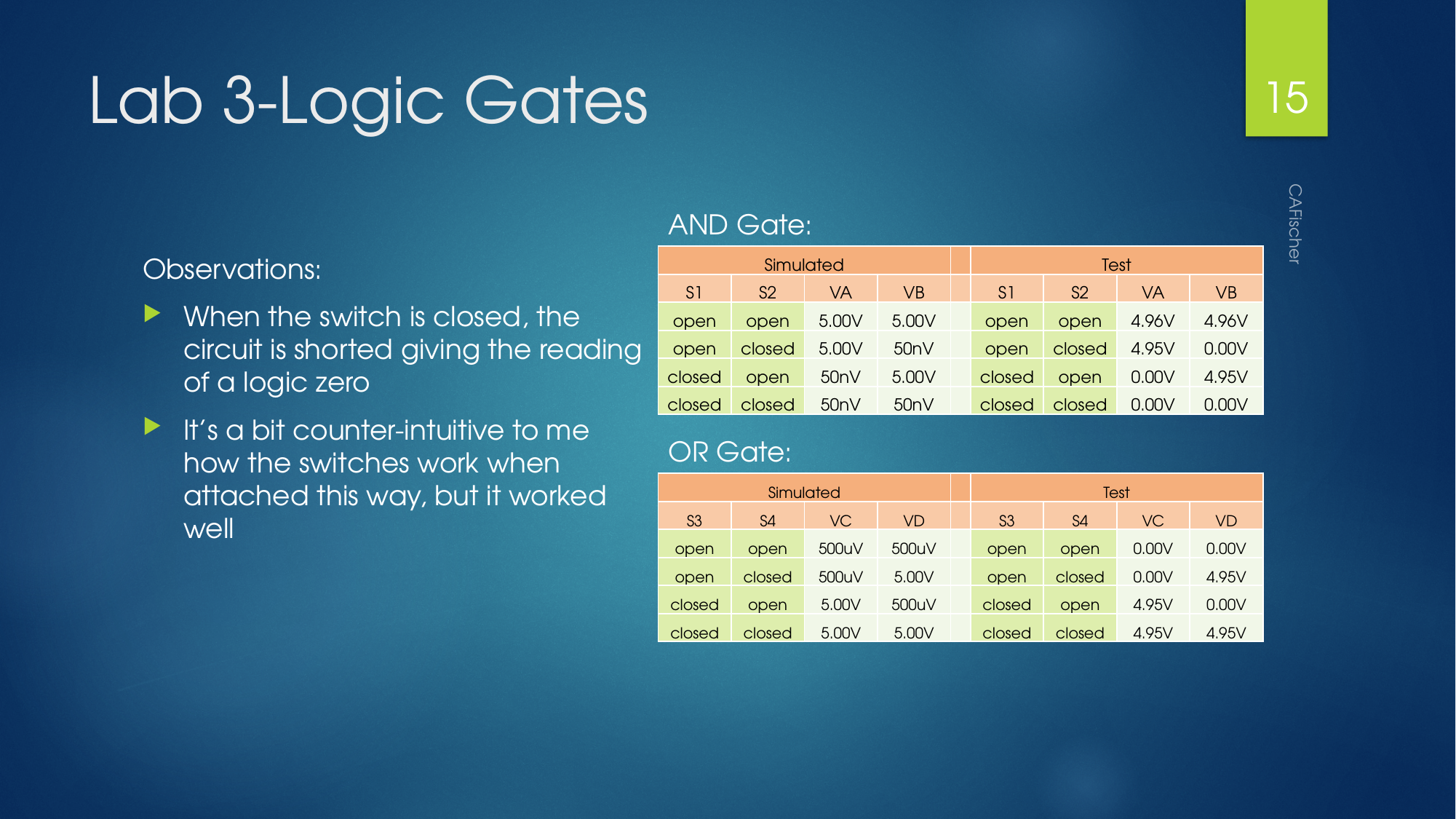

15
# Lab 3-Logic Gates
AND Gate:
Observations:
When the switch is closed, the circuit is shorted giving the reading of a logic zero
It’s a bit counter-intuitive to me how the switches work when attached this way, but it worked well

| Simulated |  |  |  |  | Test |  |  |  |
| --- | --- | --- | --- | --- | --- | --- | --- | --- |
| S1 | S2 | VA | VB |  | S1 | S2 | VA | VB |
| open | open | 5.00V | 5.00V |  | open | open | 4.96V | 4.96V |
| open | closed | 5.00V | 50nV |  | open | closed | 4.95V | 0.00V |
| closed | open | 50nV | 5.00V |  | closed | open | 0.00V | 4.95V |
| closed | closed | 50nV | 50nV |  | closed | closed | 0.00V | 0.00V |
CAFischer
OR Gate:
| Simulated |  |  |  |  | Test |  |  |  |
| --- | --- | --- | --- | --- | --- | --- | --- | --- |
| S3 | S4 | VC | VD |  | S3 | S4 | VC | VD |
| open | open | 500uV | 500uV |  | open | open | 0.00V | 0.00V |
| open | closed | 500uV | 5.00V |  | open | closed | 0.00V | 4.95V |
| closed | open | 5.00V | 500uV |  | closed | open | 4.95V | 0.00V |
| closed | closed | 5.00V | 5.00V |  | closed | closed | 4.95V | 4.95V |